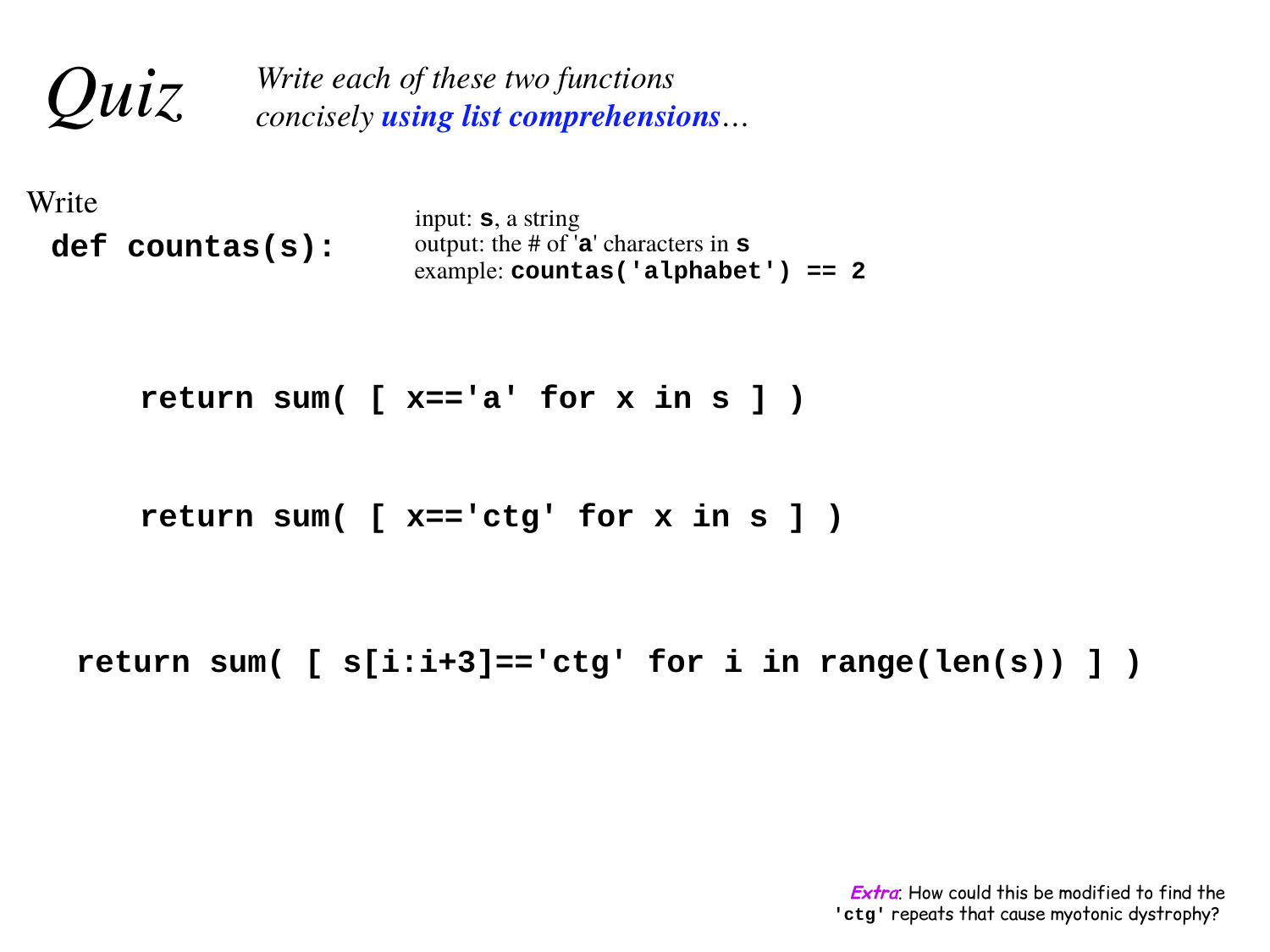

Quiz
Write each of these two functions concisely using list comprehensions…
Write
input: s, a string
def countas(s):
output: the # of 'a' characters in s
example: countas('alphabet') == 2
return sum( [ x=='a' for x in s ] )
return sum( [ x=='ctg' for x in s ] )
return sum( [ s[i:i+3]=='ctg' for i in range(len(s)) ] )
Extra: How could this be modified to find the 'ctg' repeats that cause myotonic dystrophy?